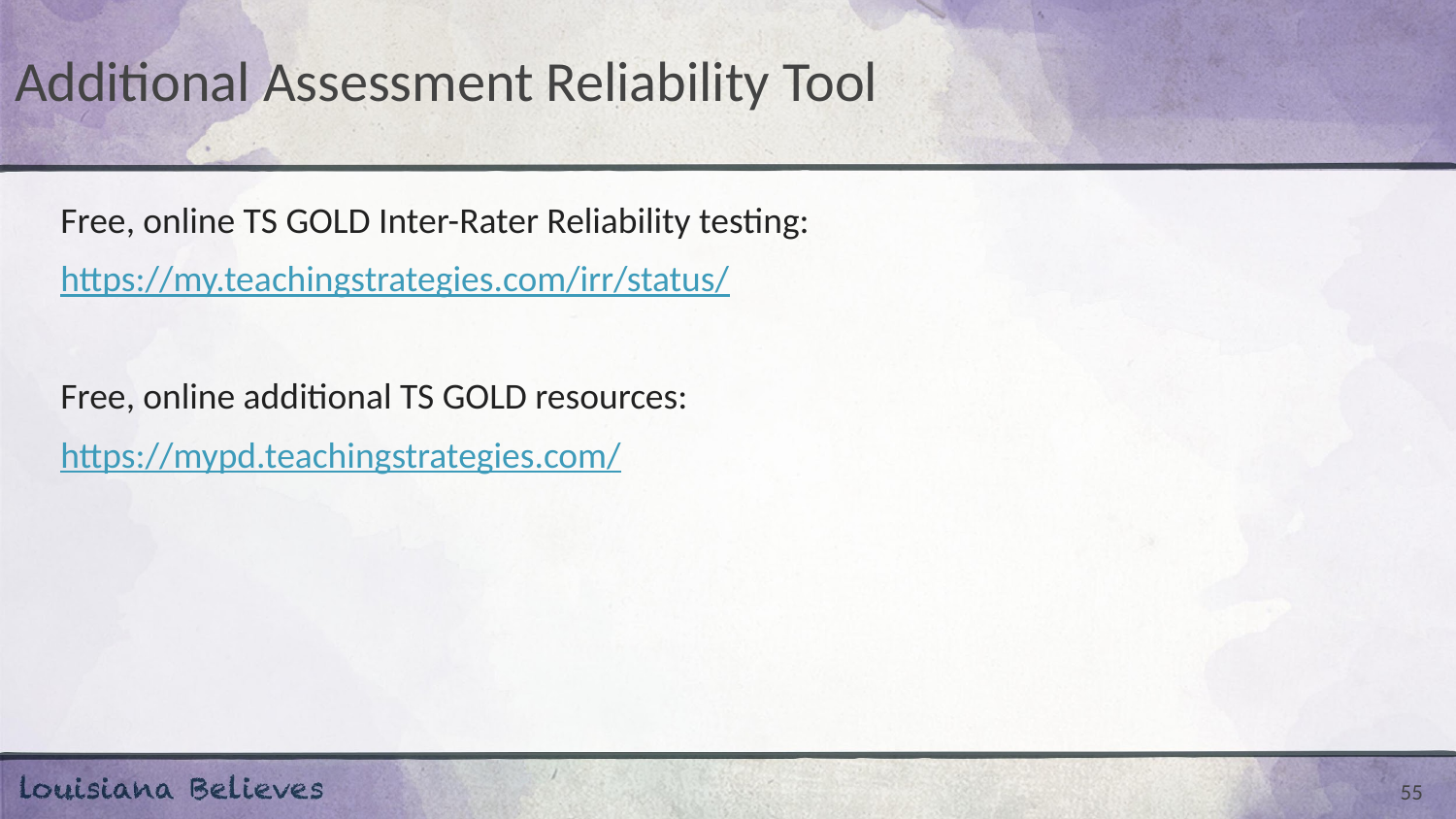

# Additional Assessment Reliability Tool
Free, online TS GOLD Inter-Rater Reliability testing:
https://my.teachingstrategies.com/irr/status/

Free, online additional TS GOLD resources:
https://mypd.teachingstrategies.com/